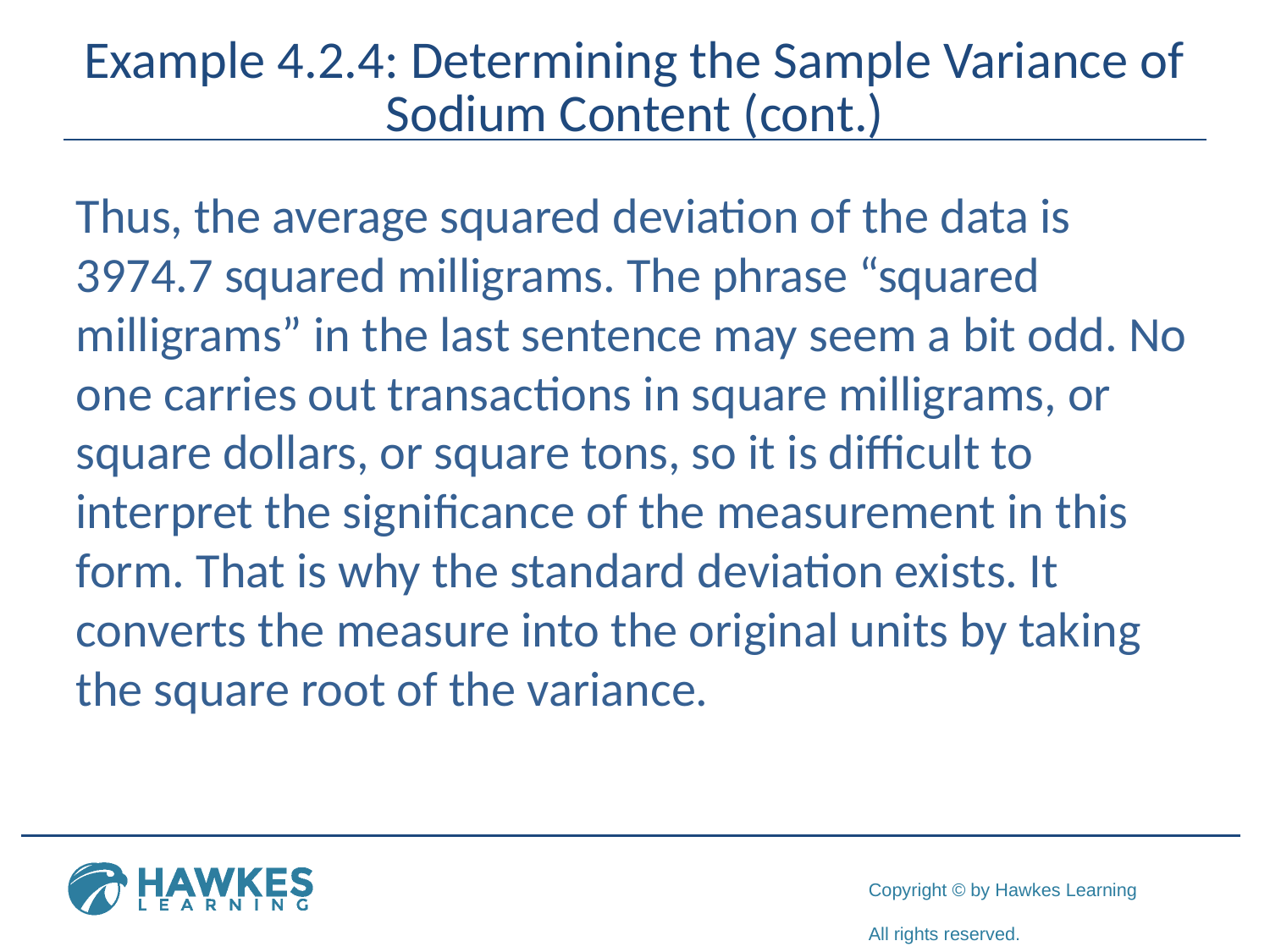

# Example 4.2.4: Determining the Sample Variance of Sodium Content (cont.)
Thus, the average squared deviation of the data is 3974.7 squared milligrams. The phrase “squared milligrams” in the last sentence may seem a bit odd. No one carries out transactions in square milligrams, or square dollars, or square tons, so it is difficult to interpret the significance of the measurement in this form. That is why the standard deviation exists. It converts the measure into the original units by taking the square root of the variance.